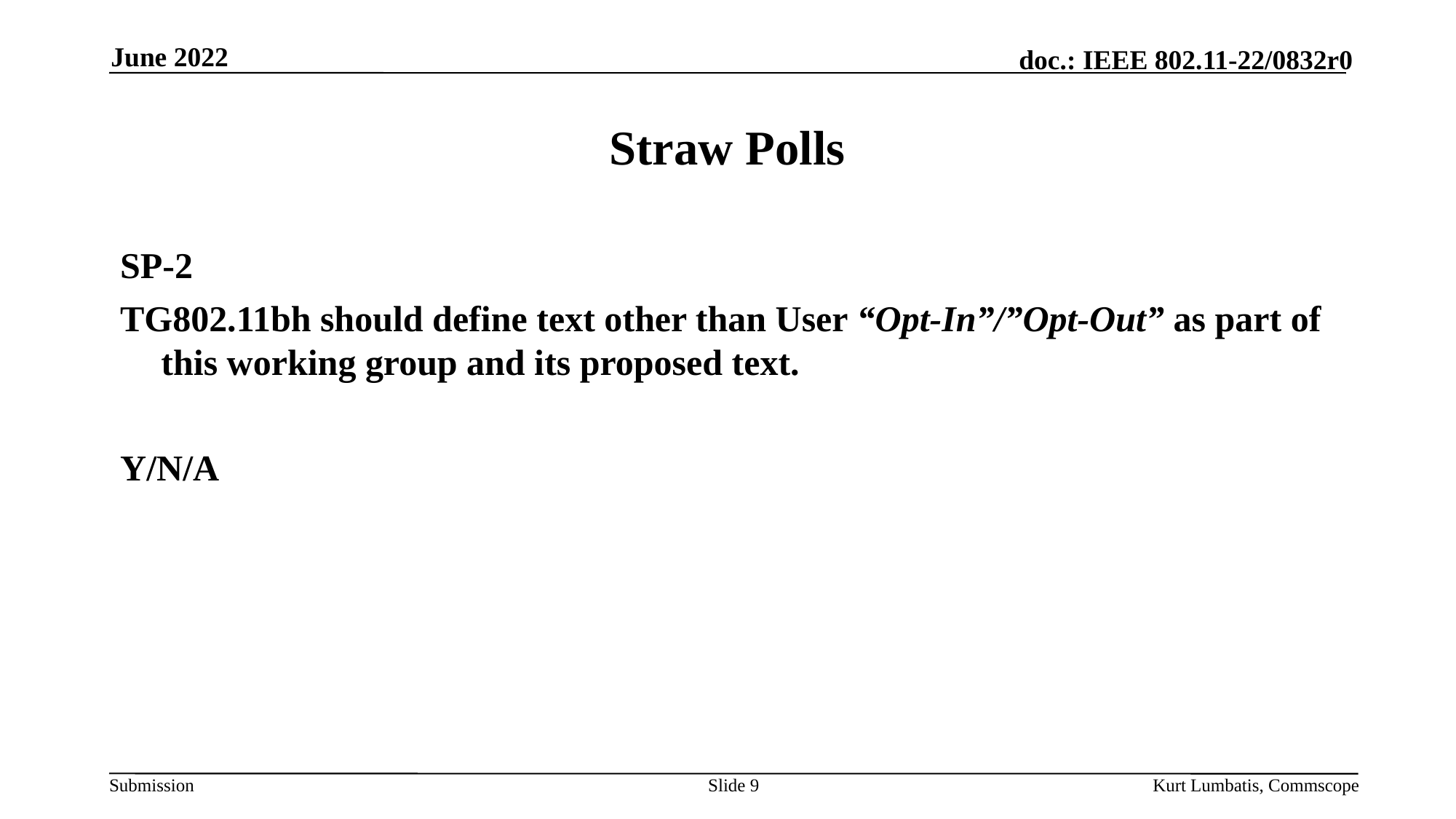

June 2022
# Straw Polls
SP-2
TG802.11bh should define text other than User “Opt-In”/”Opt-Out” as part of this working group and its proposed text.

Y/N/A

Slide 9
Kurt Lumbatis, Commscope